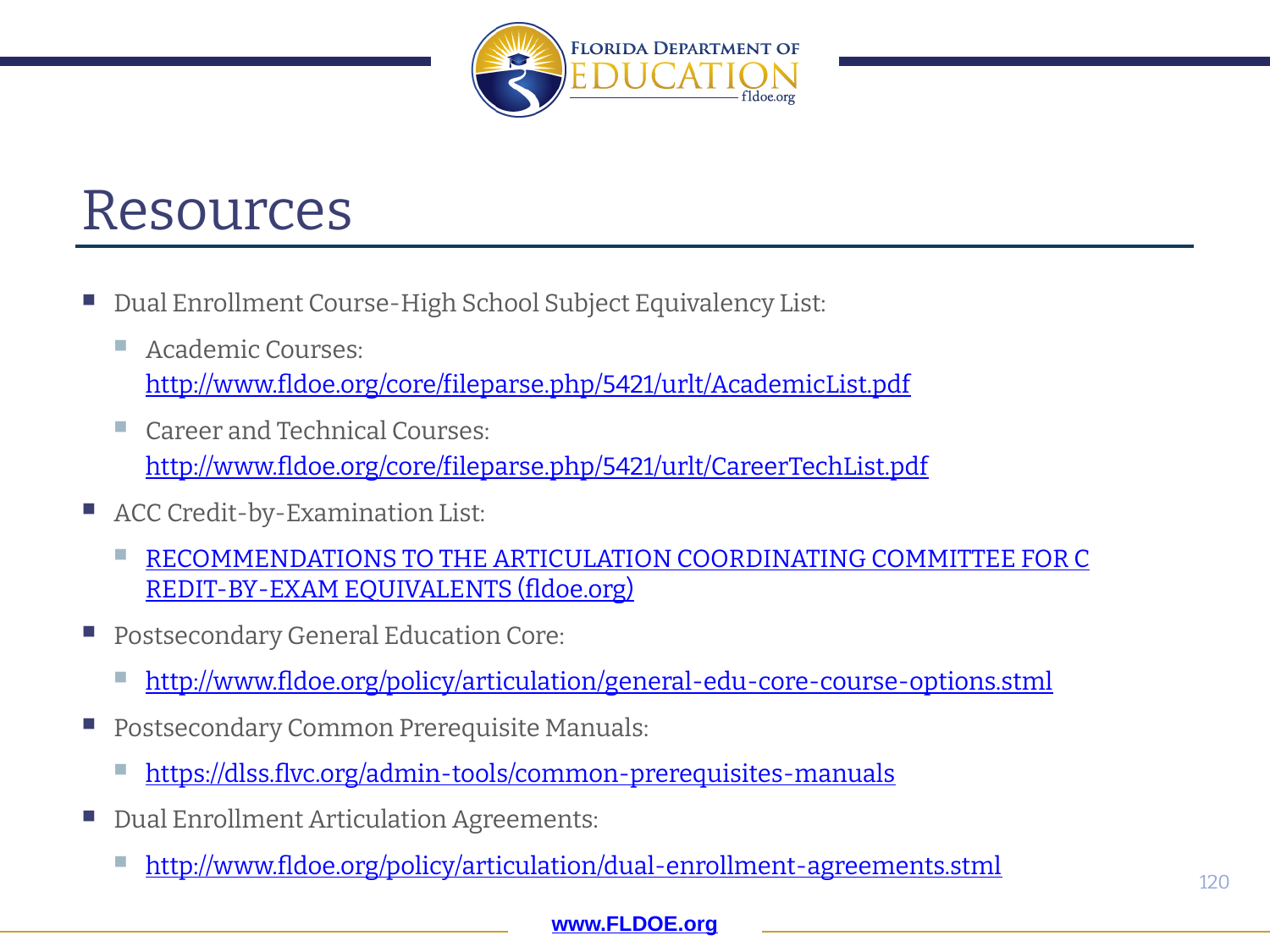

# Resources
Dual Enrollment Course-High School Subject Equivalency List:
Academic Courses: http://www.fldoe.org/core/fileparse.php/5421/urlt/AcademicList.pdf
Career and Technical Courses: http://www.fldoe.org/core/fileparse.php/5421/urlt/CareerTechList.pdf
ACC Credit-by-Examination List:
RECOMMENDATIONS TO THE ARTICULATION COORDINATING COMMITTEE FOR CREDIT-BY-EXAM EQUIVALENTS (fldoe.org)
Postsecondary General Education Core:
http://www.fldoe.org/policy/articulation/general-edu-core-course-options.stml
Postsecondary Common Prerequisite Manuals:
https://dlss.flvc.org/admin-tools/common-prerequisites-manuals
Dual Enrollment Articulation Agreements:
http://www.fldoe.org/policy/articulation/dual-enrollment-agreements.stml